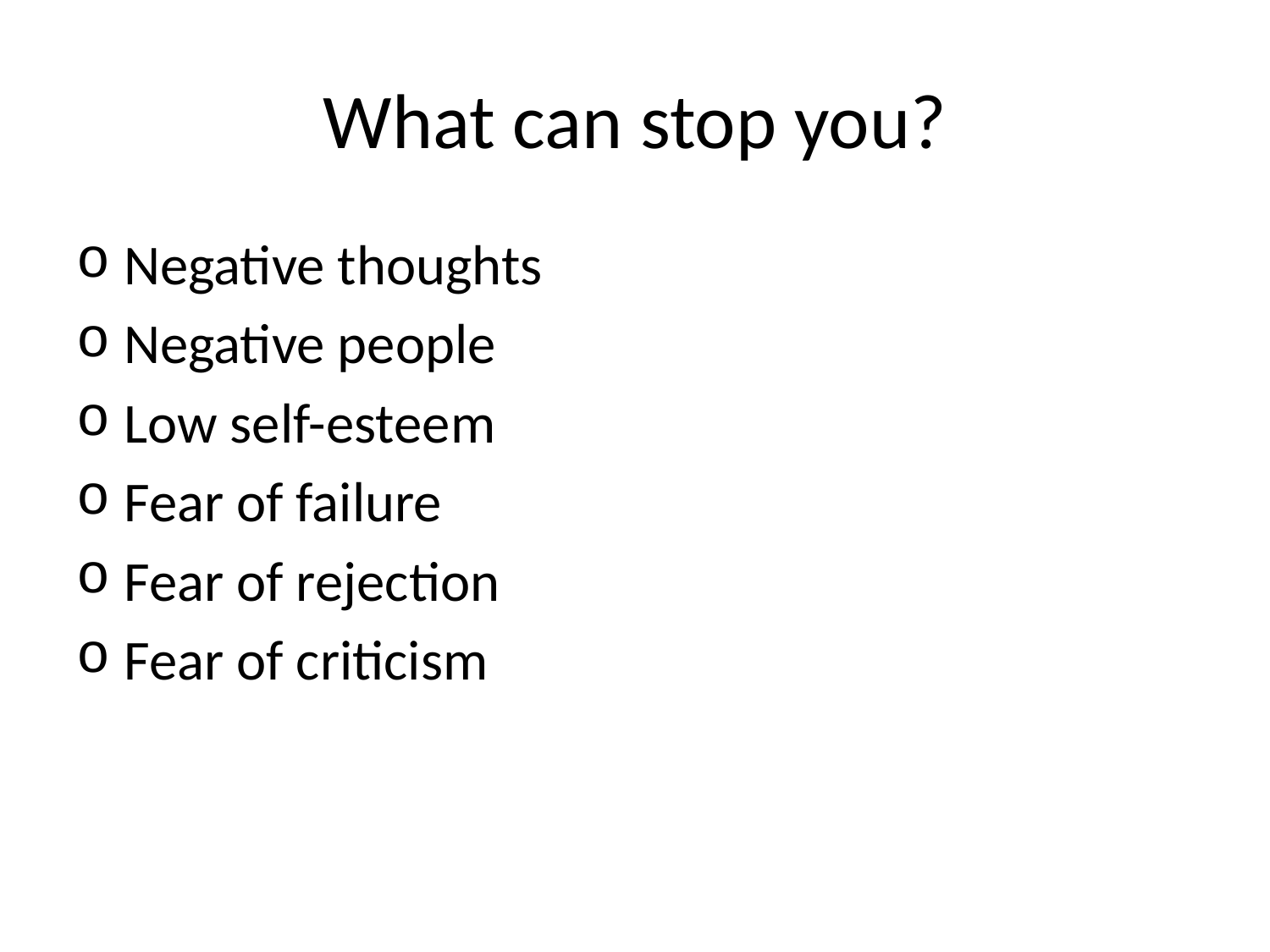

# What can stop you?
Negative thoughts
Negative people
Low self-esteem
Fear of failure
Fear of rejection
Fear of criticism